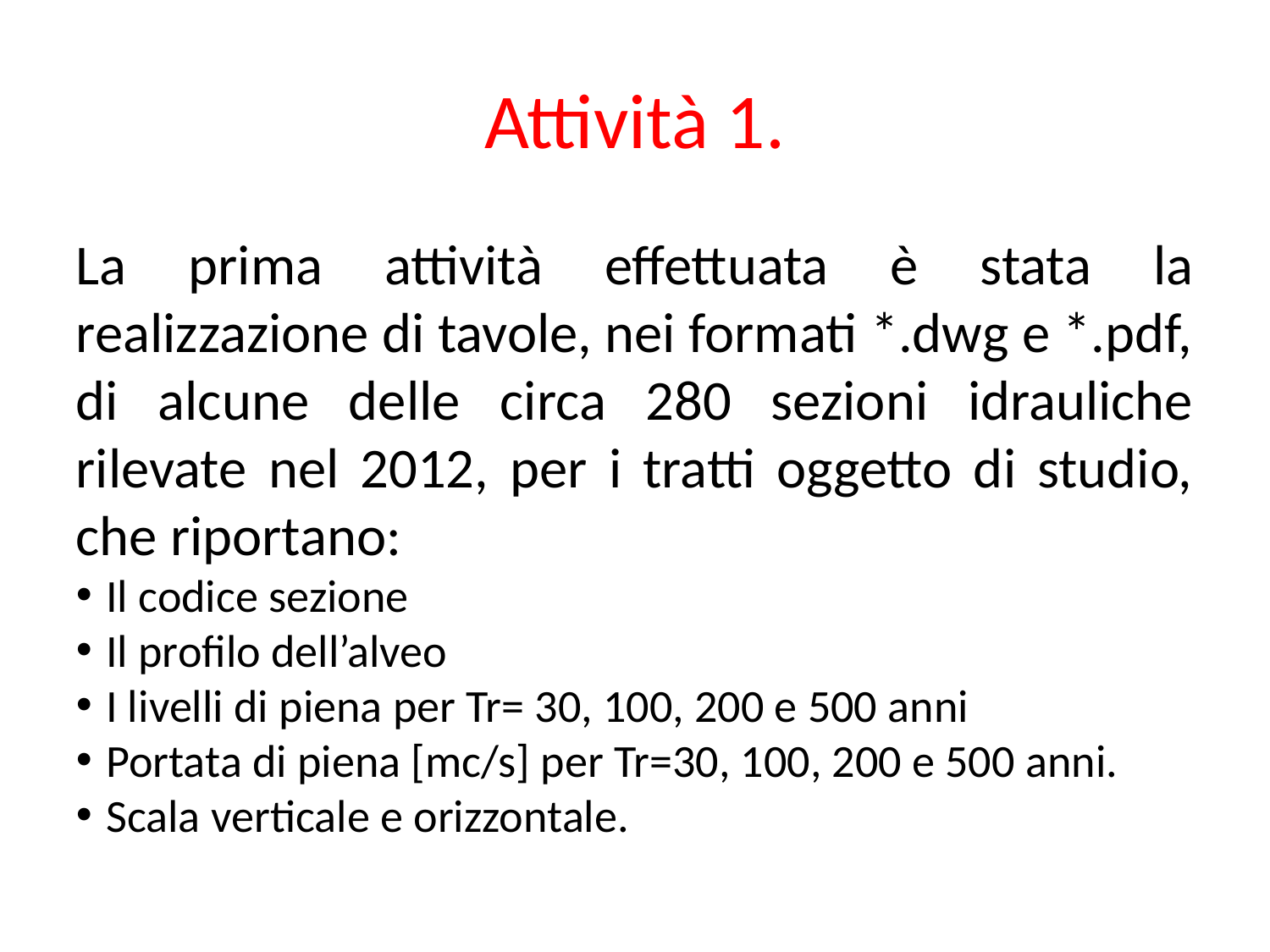

Attività 1.
La prima attività effettuata è stata la realizzazione di tavole, nei formati *.dwg e *.pdf, di alcune delle circa 280 sezioni idrauliche rilevate nel 2012, per i tratti oggetto di studio, che riportano:
Il codice sezione
Il profilo dell’alveo
I livelli di piena per Tr= 30, 100, 200 e 500 anni
Portata di piena [mc/s] per Tr=30, 100, 200 e 500 anni.
Scala verticale e orizzontale.